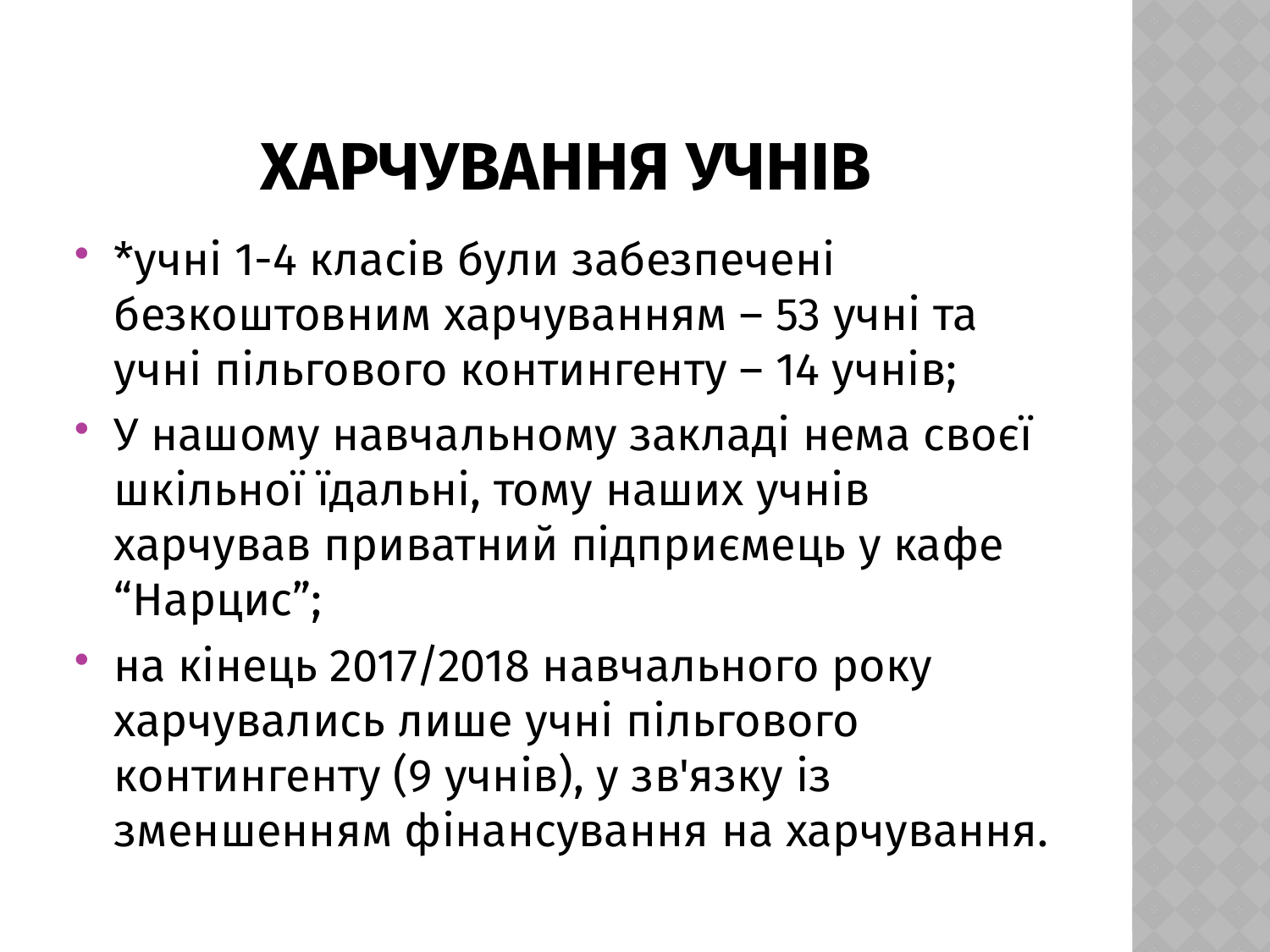

# Харчування учнів
*учні 1-4 класів були забезпечені безкоштовним харчуванням – 53 учні та учні пільгового контингенту – 14 учнів;
У нашому навчальному закладі нема своєї шкільної їдальні, тому наших учнів харчував приватний підприємець у кафе “Нарцис”;
на кінець 2017/2018 навчального року харчувались лише учні пільгового контингенту (9 учнів), у зв'язку із зменшенням фінансування на харчування.